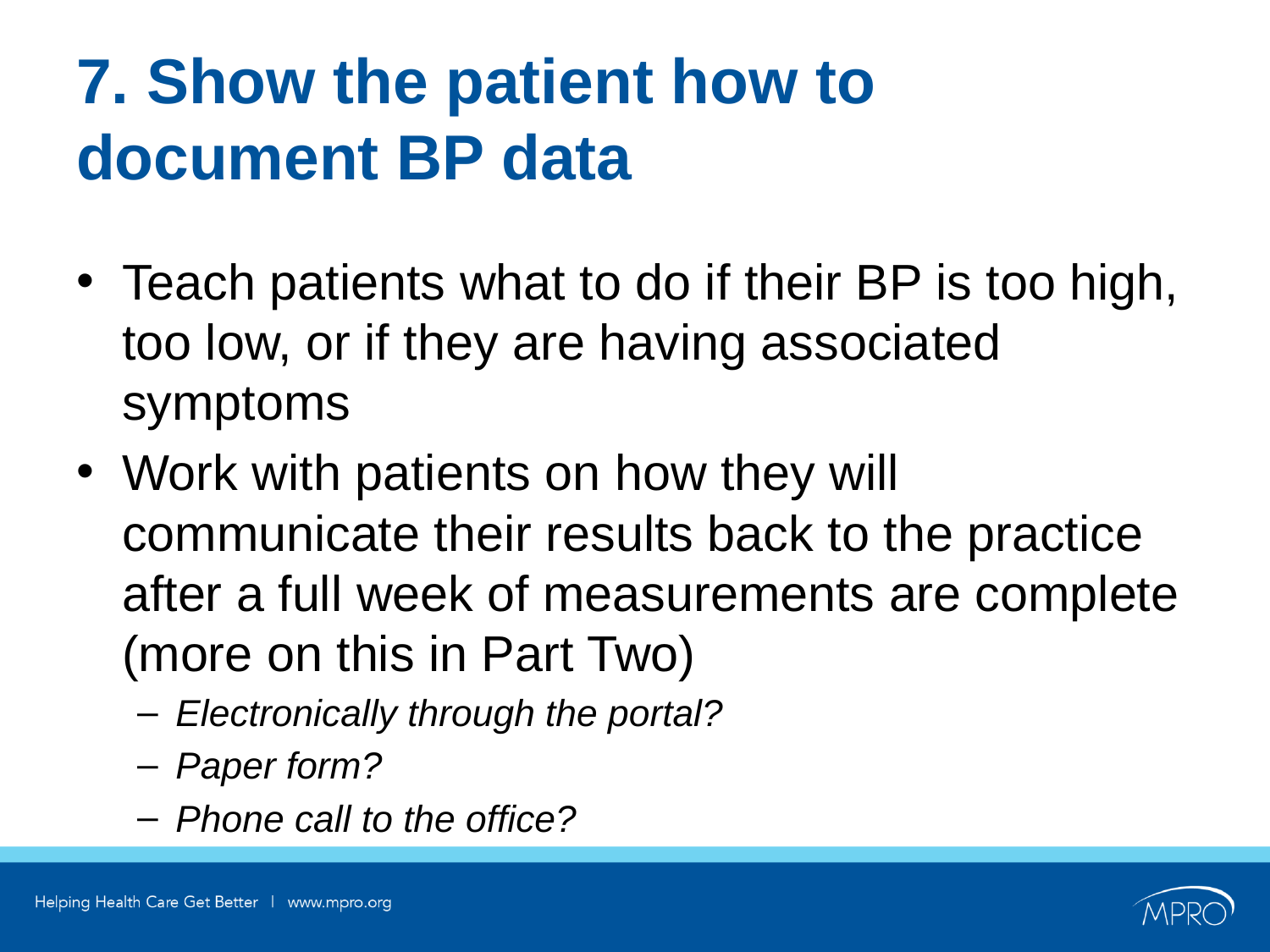

# 7. Show the patient how to document BP data
Teach patients what to do if their BP is too high, too low, or if they are having associated symptoms
Work with patients on how they will communicate their results back to the practice after a full week of measurements are complete (more on this in Part Two)
Electronically through the portal?
Paper form?
Phone call to the office?